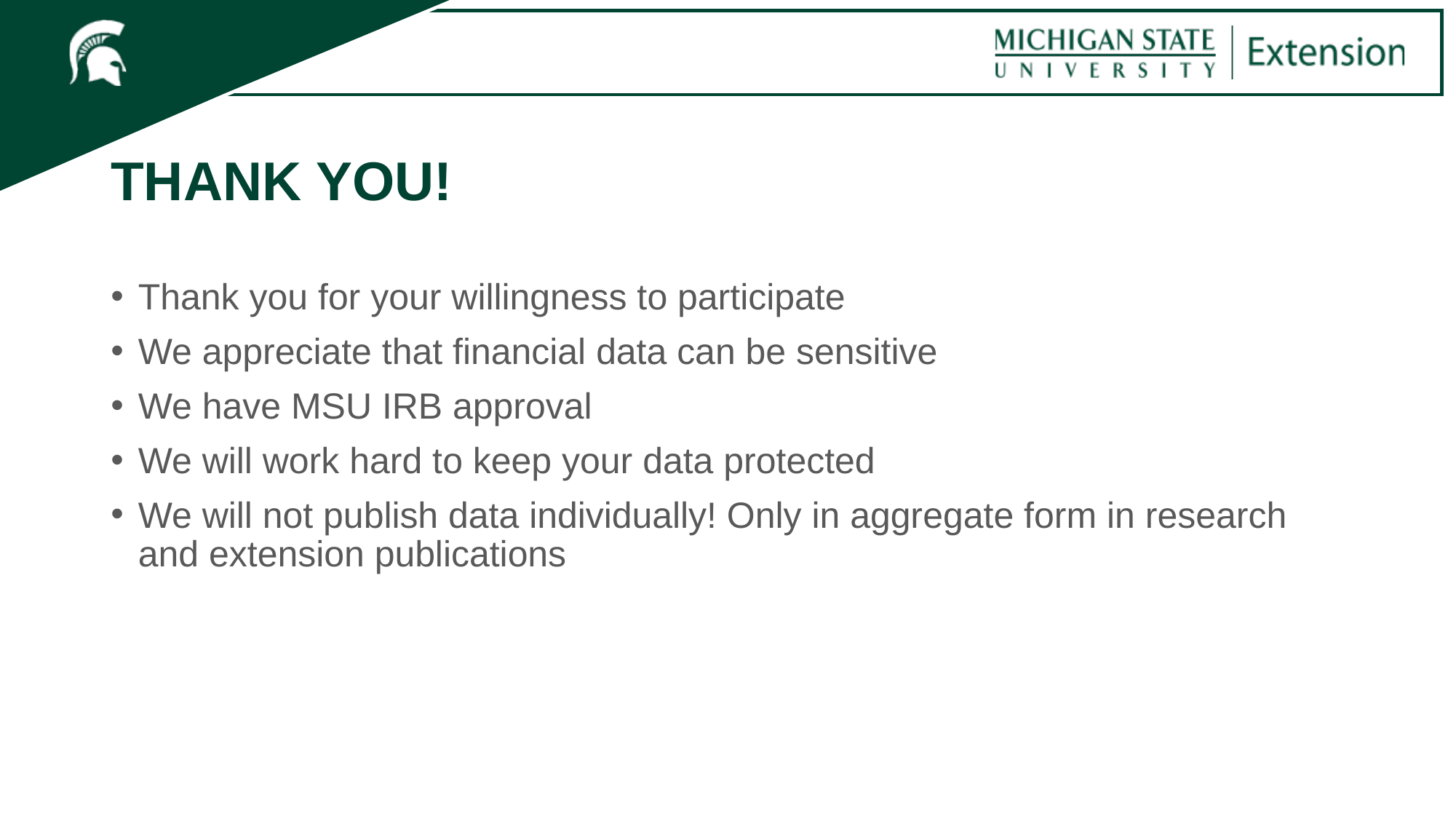

# THANK YOU!
Thank you for your willingness to participate
We appreciate that financial data can be sensitive
We have MSU IRB approval
We will work hard to keep your data protected
We will not publish data individually! Only in aggregate form in research and extension publications